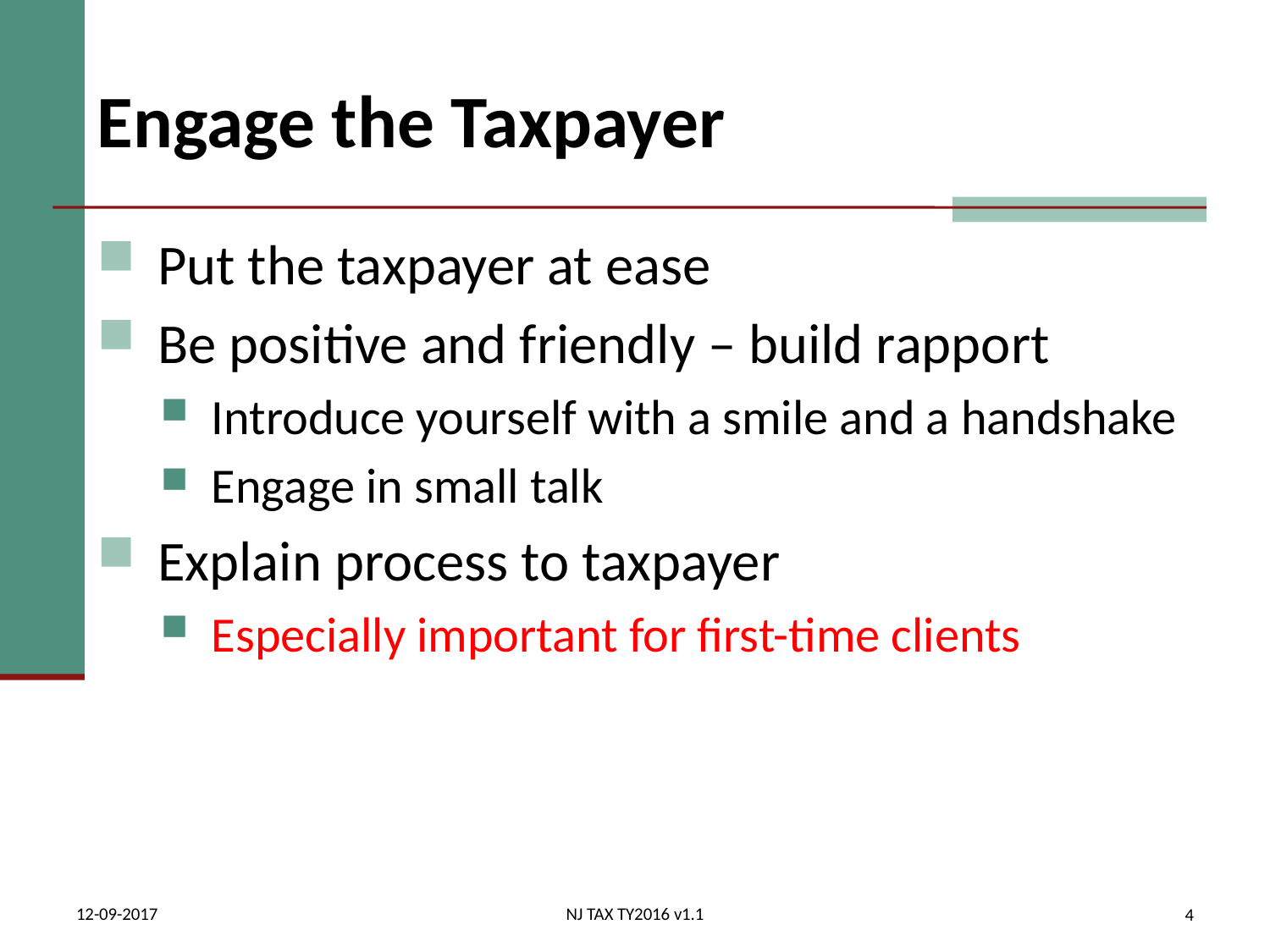

# Engage the Taxpayer
 Put the taxpayer at ease
 Be positive and friendly – build rapport
 Introduce yourself with a smile and a handshake
 Engage in small talk
 Explain process to taxpayer
 Especially important for first-time clients

12-09-2017
NJ TAX TY2016 v1.1
4